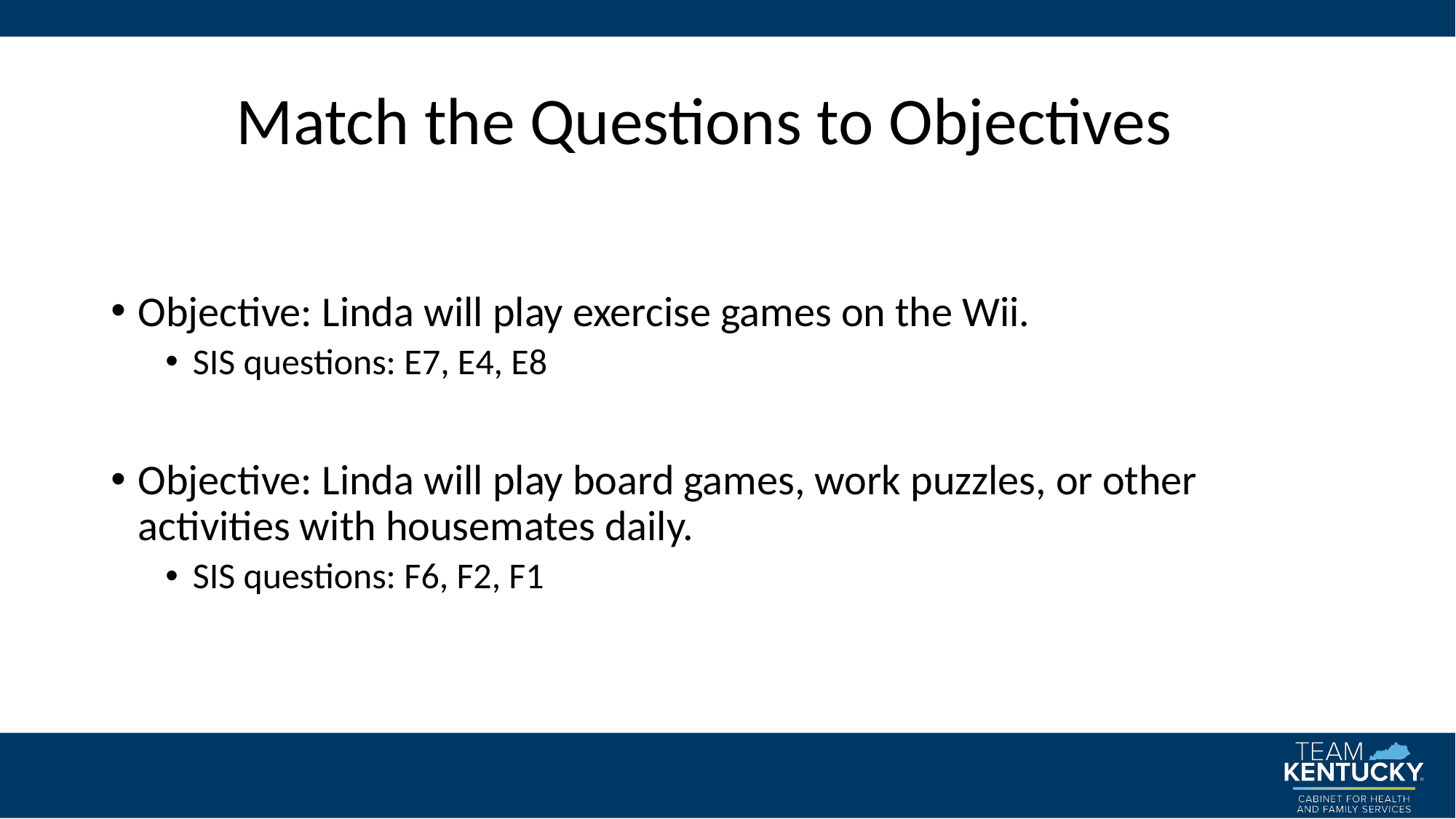

# Match the Questions to Objectives

Objective: Linda will play exercise games on the Wii.
SIS questions: E7, E4, E8

Objective: Linda will play board games, work puzzles, or other activities with housemates daily.
SIS questions: F6, F2, F1